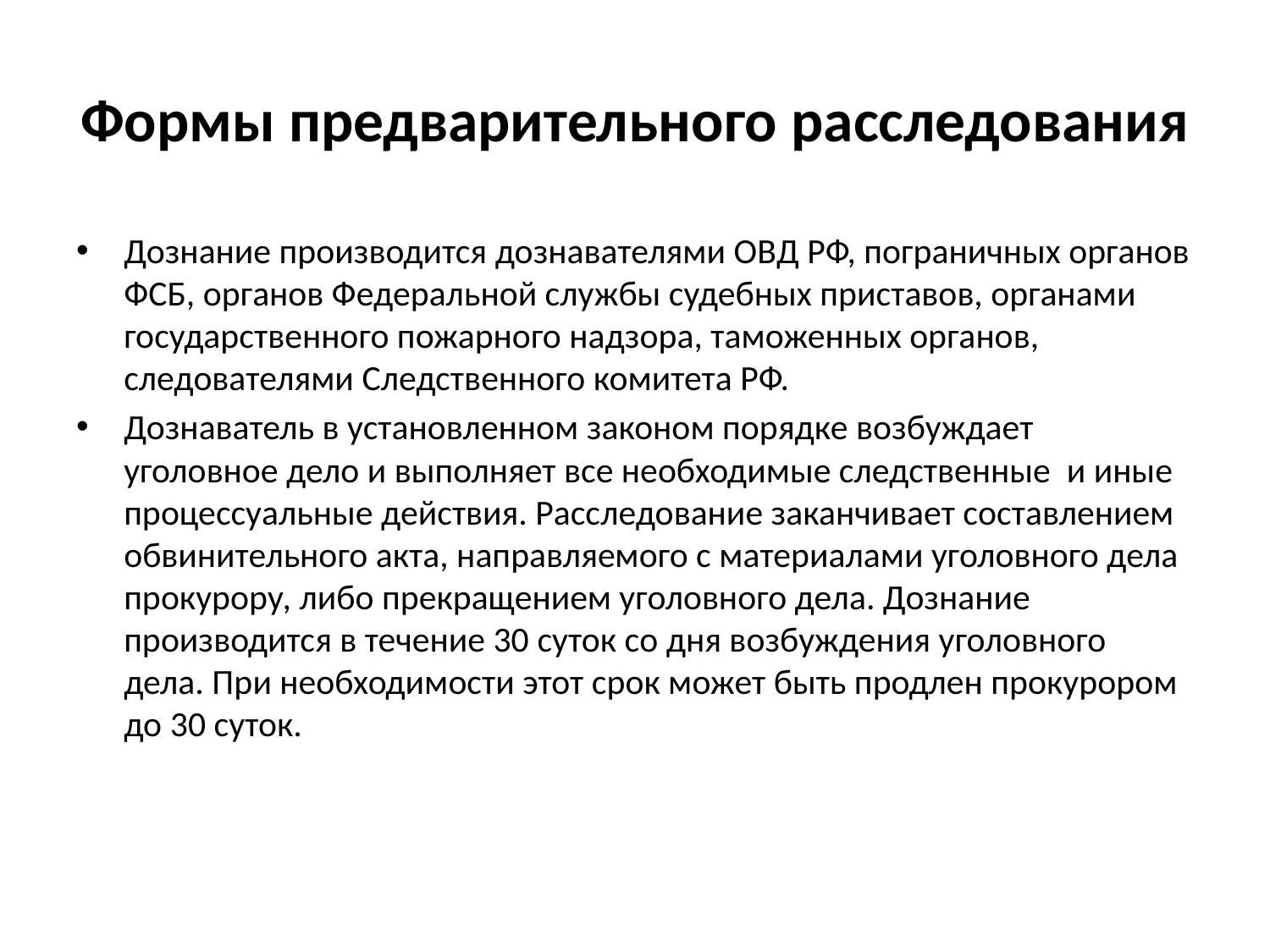

# Формы предварительного расследования
Дознание производится дознавателями ОВД РФ, пограничных органов ФСБ, органов Федеральной службы судебных приставов, органами государственного пожарного надзора, таможенных органов, следователями Следственного комитета РФ.
Дознаватель в установленном законом порядке возбуждает уголовное дело и выполняет все необходимые следственные  и иные процессуальные действия. Расследование заканчивает составлением обвинительного акта, направляемого с материалами уголовного дела прокурору, либо прекращением уголовного дела. Дознание производится в течение 30 суток со дня возбуждения уголовного дела. При необходимости этот срок может быть продлен прокурором до 30 суток.